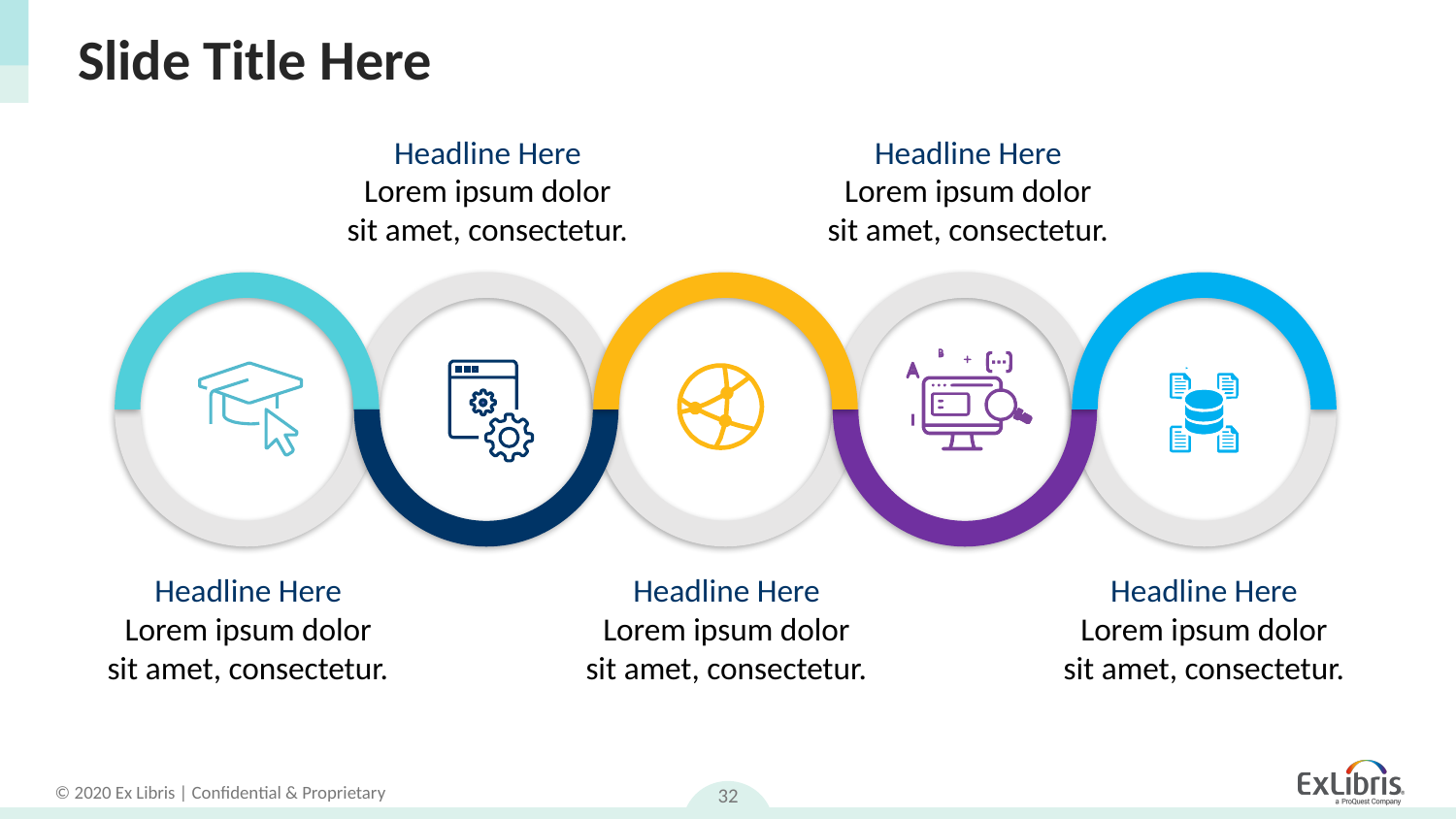

# Slide Title Here
Headline Here
Lorem ipsum dolor sit amet, consectetur.
Headline Here
Lorem ipsum dolor sit amet, consectetur.

Headline Here
Lorem ipsum dolor sit amet, consectetur.
Headline Here
Lorem ipsum dolor sit amet, consectetur.
Headline Here
Lorem ipsum dolor sit amet, consectetur.
32